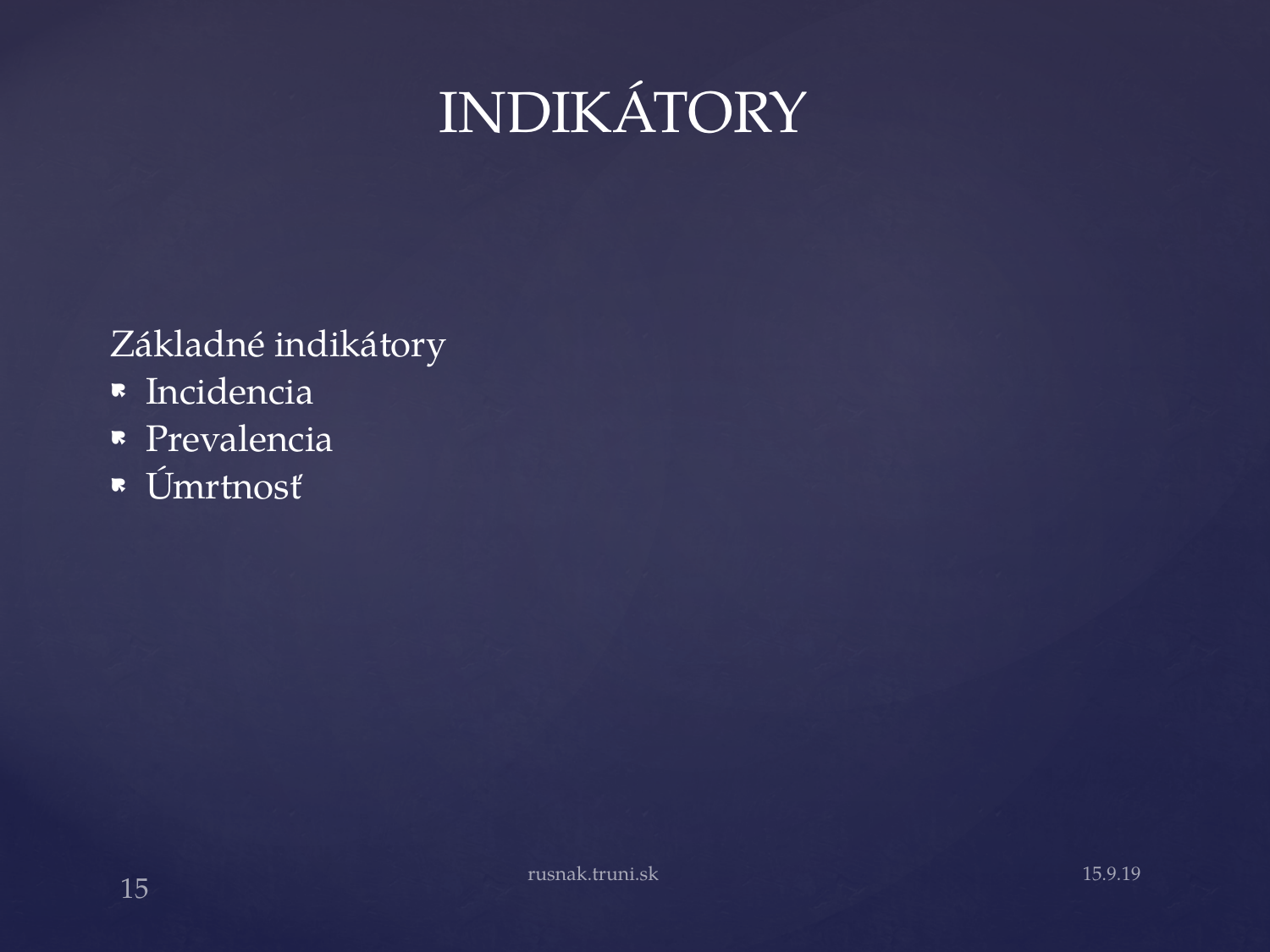

# INDIKÁTORY
Základné indikátory
Incidencia
Prevalencia
Úmrtnosť

rusnak.truni.sk
15.9.19
15